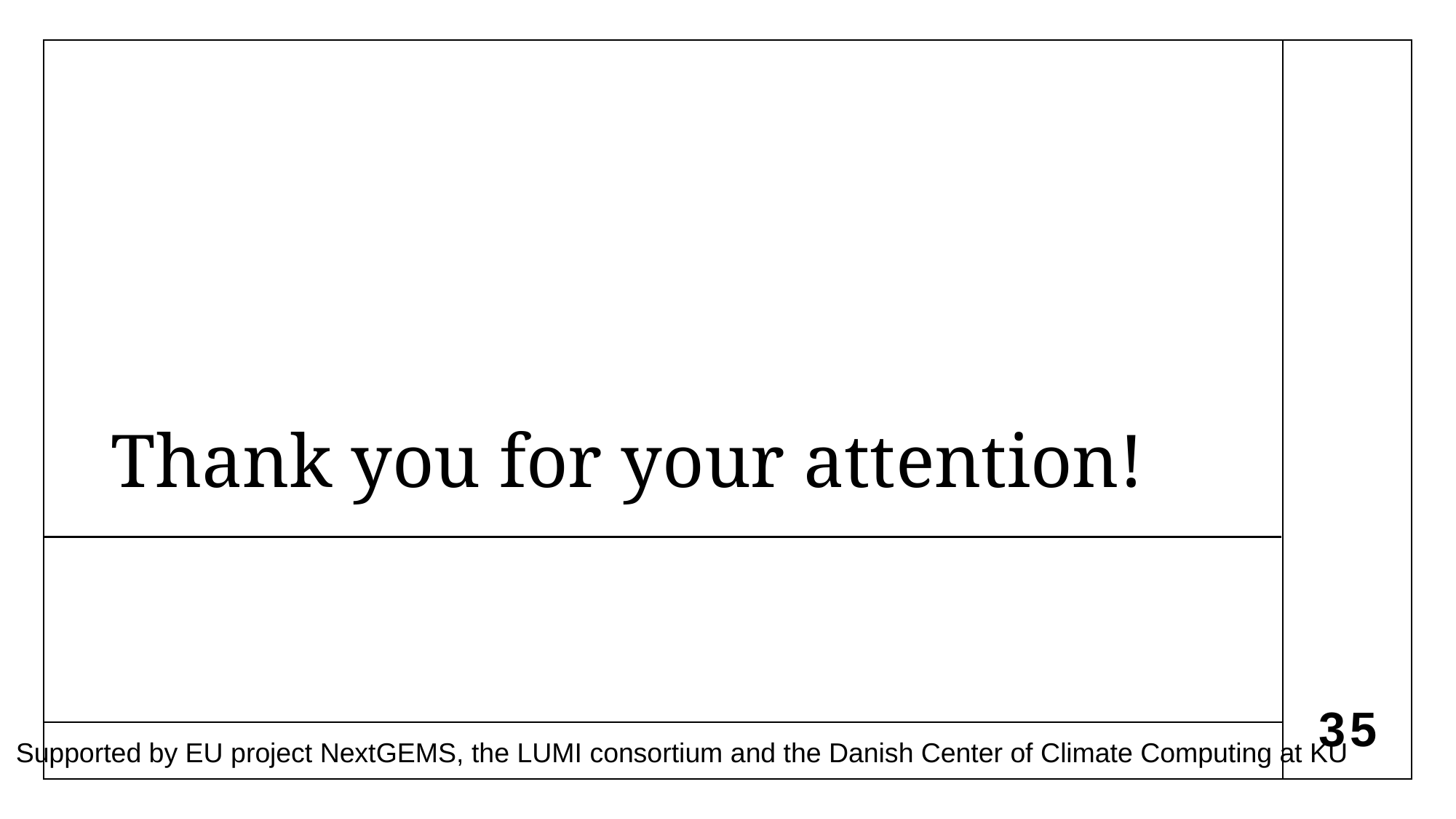

# Thank you for your attention!
35
Supported by EU project NextGEMS, the LUMI consortium and the Danish Center of Climate Computing at KU